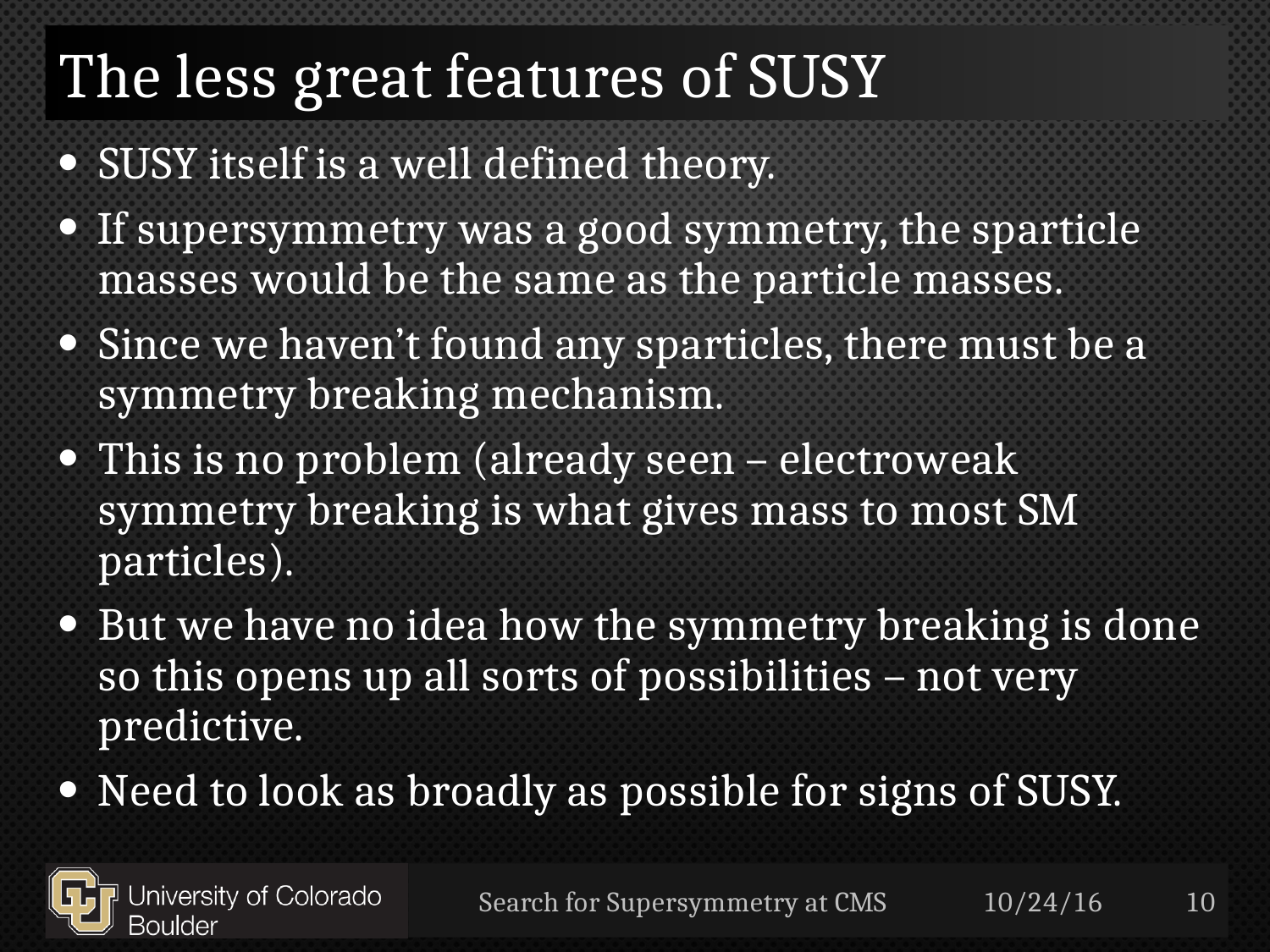

# The less great features of SUSY
SUSY itself is a well defined theory.
If supersymmetry was a good symmetry, the sparticle masses would be the same as the particle masses.
Since we haven’t found any sparticles, there must be a symmetry breaking mechanism.
This is no problem (already seen – electroweak symmetry breaking is what gives mass to most SM particles).
But we have no idea how the symmetry breaking is done so this opens up all sorts of possibilities – not very predictive.
Need to look as broadly as possible for signs of SUSY.
Search for Supersymmetry at CMS
10/24/16
10